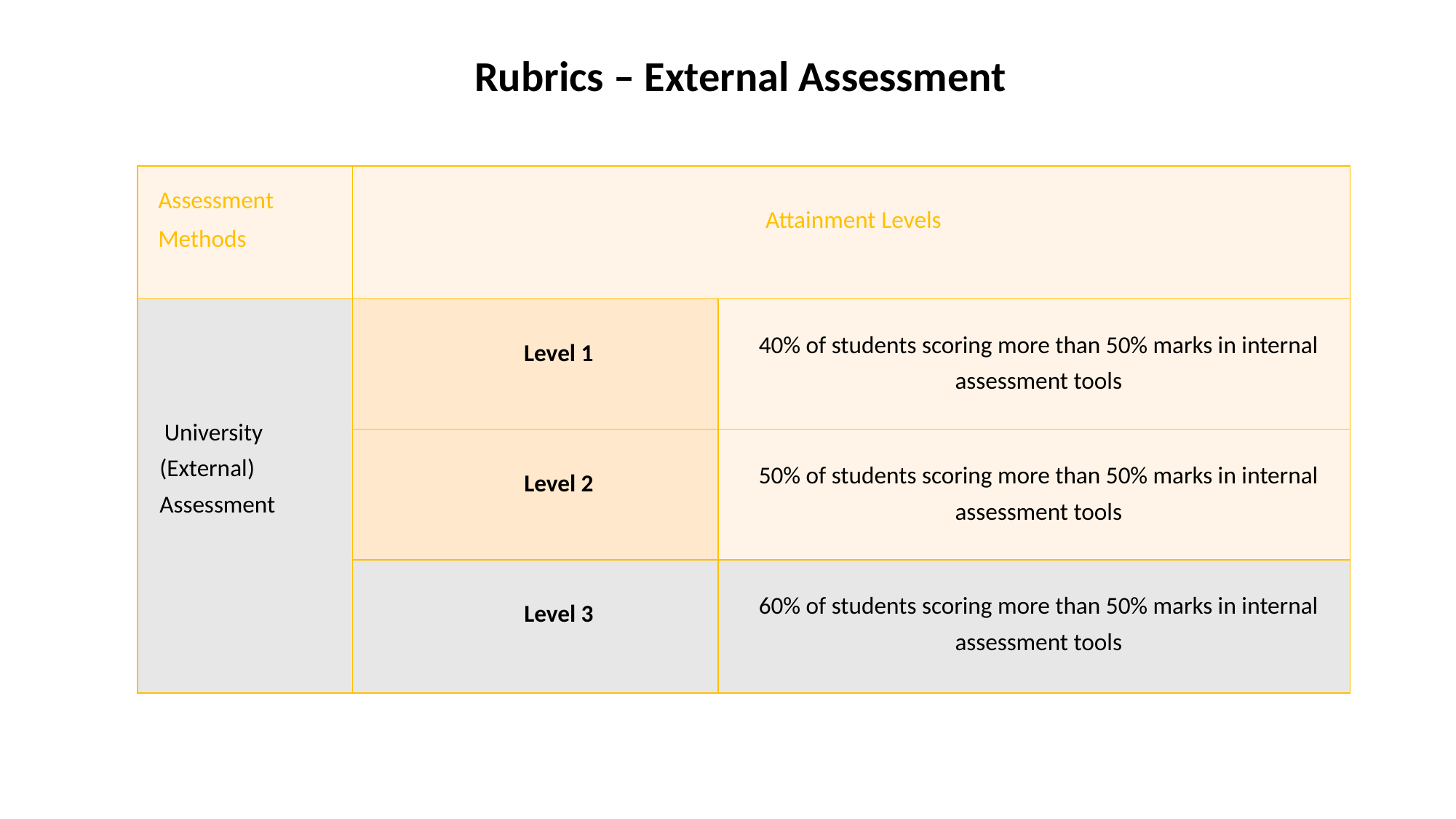

Rubrics – External Assessment
#
| Assessment Methods | Attainment Levels |  |
| --- | --- | --- |
| University (External) Assessment | Level 1 | 40% of students scoring more than 50% marks in internal assessment tools |
|  | Level 2 | 50% of students scoring more than 50% marks in internal assessment tools |
|  | Level 3 | 60% of students scoring more than 50% marks in internal assessment tools |